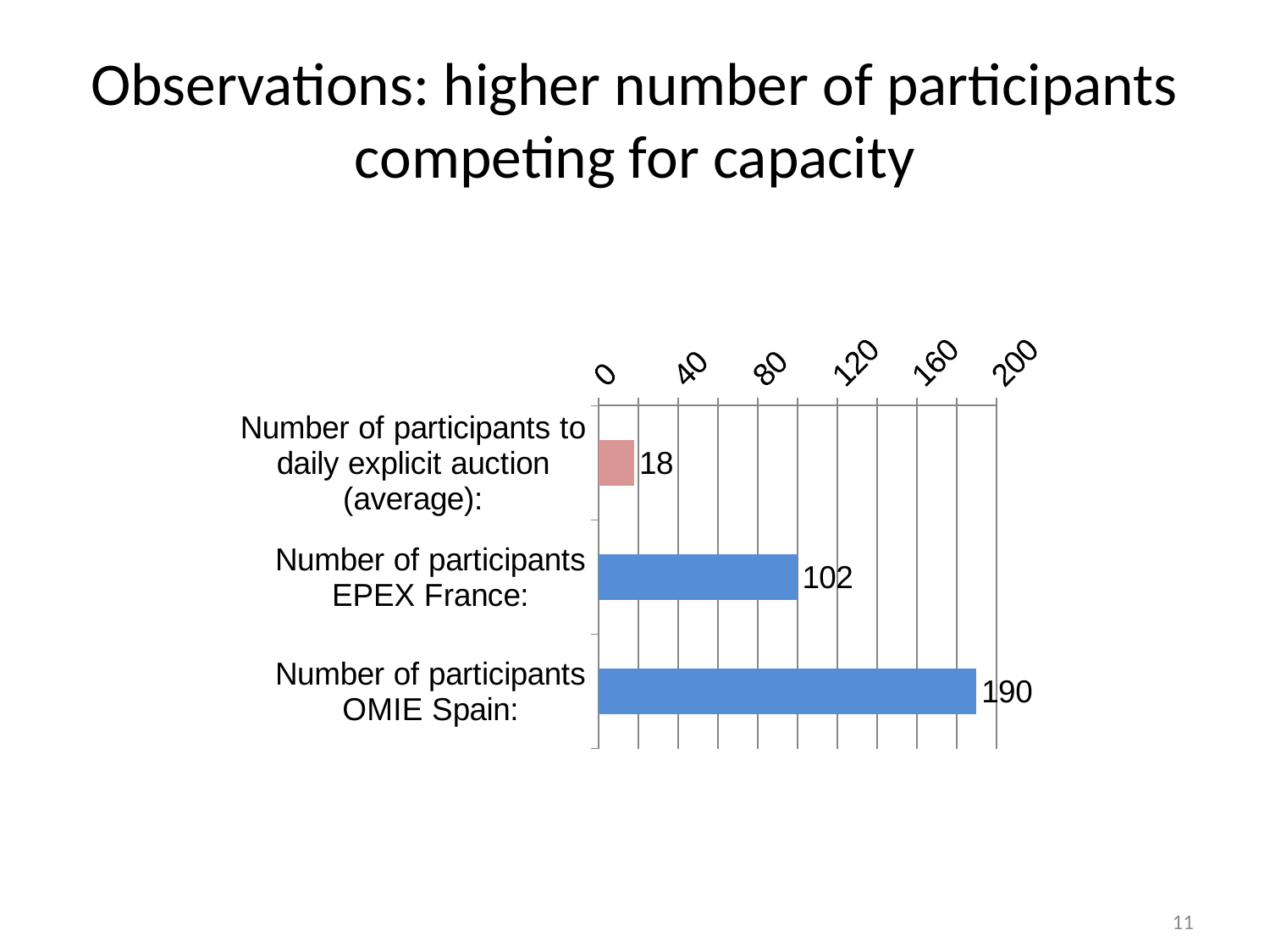

# Observations: higher number of participants competing for capacity

### Chart

| Category |  |
|---|---|
| Number of participants to daily explicit auction (average): | 18.0 |
| Number of participants EPEX France: | 100.0 |
| Number of participants OMIE Spain: | 190.0 |
11